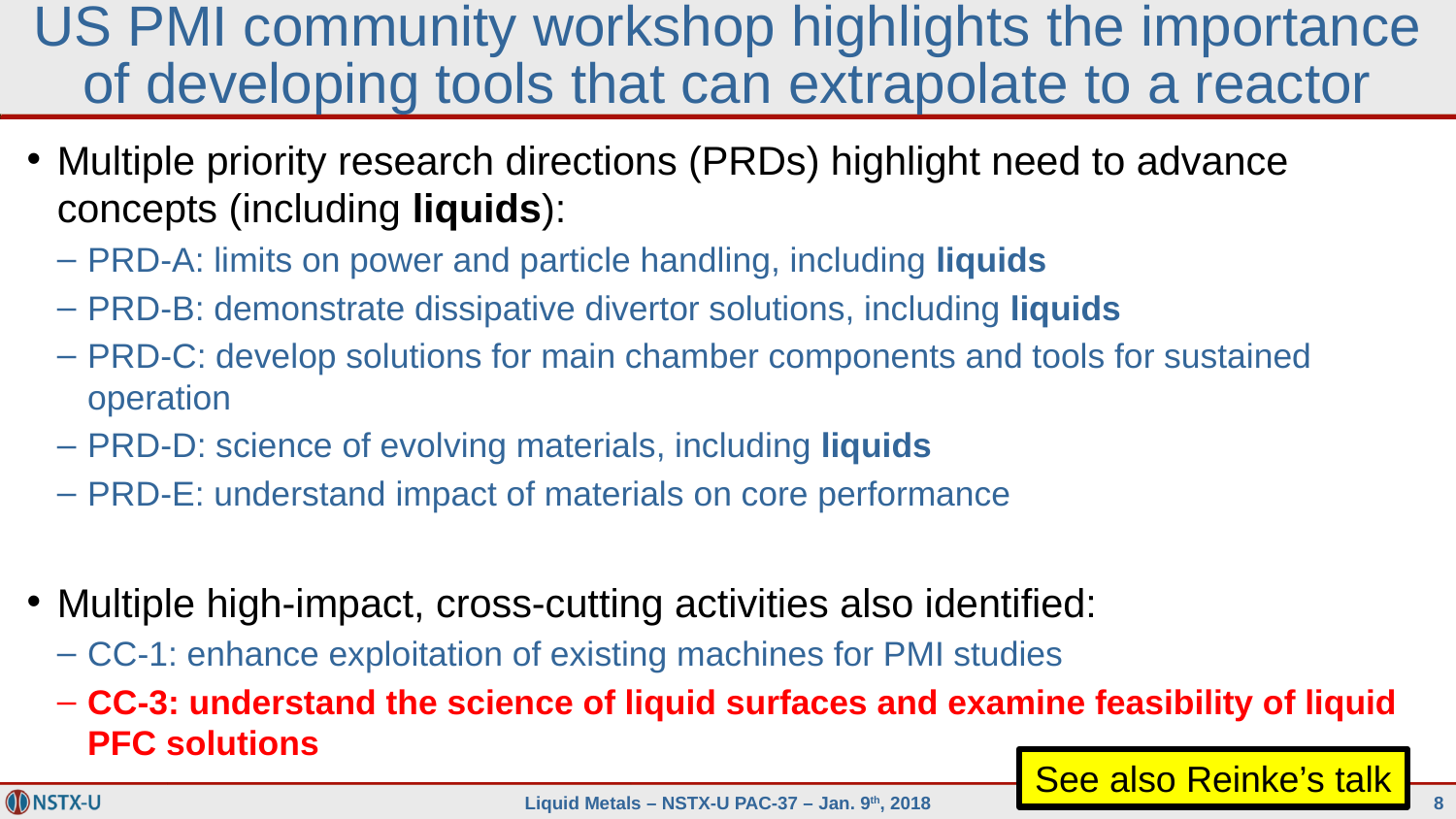

# US PMI community workshop highlights the importance of developing tools that can extrapolate to a reactor
Multiple priority research directions (PRDs) highlight need to advance concepts (including liquids):
PRD-A: limits on power and particle handling, including liquids
PRD-B: demonstrate dissipative divertor solutions, including liquids
PRD-C: develop solutions for main chamber components and tools for sustained operation
PRD-D: science of evolving materials, including liquids
PRD-E: understand impact of materials on core performance

Multiple high-impact, cross-cutting activities also identified:
CC-1: enhance exploitation of existing machines for PMI studies
CC-3: understand the science of liquid surfaces and examine feasibility of liquid PFC solutions
See also Reinke’s talk